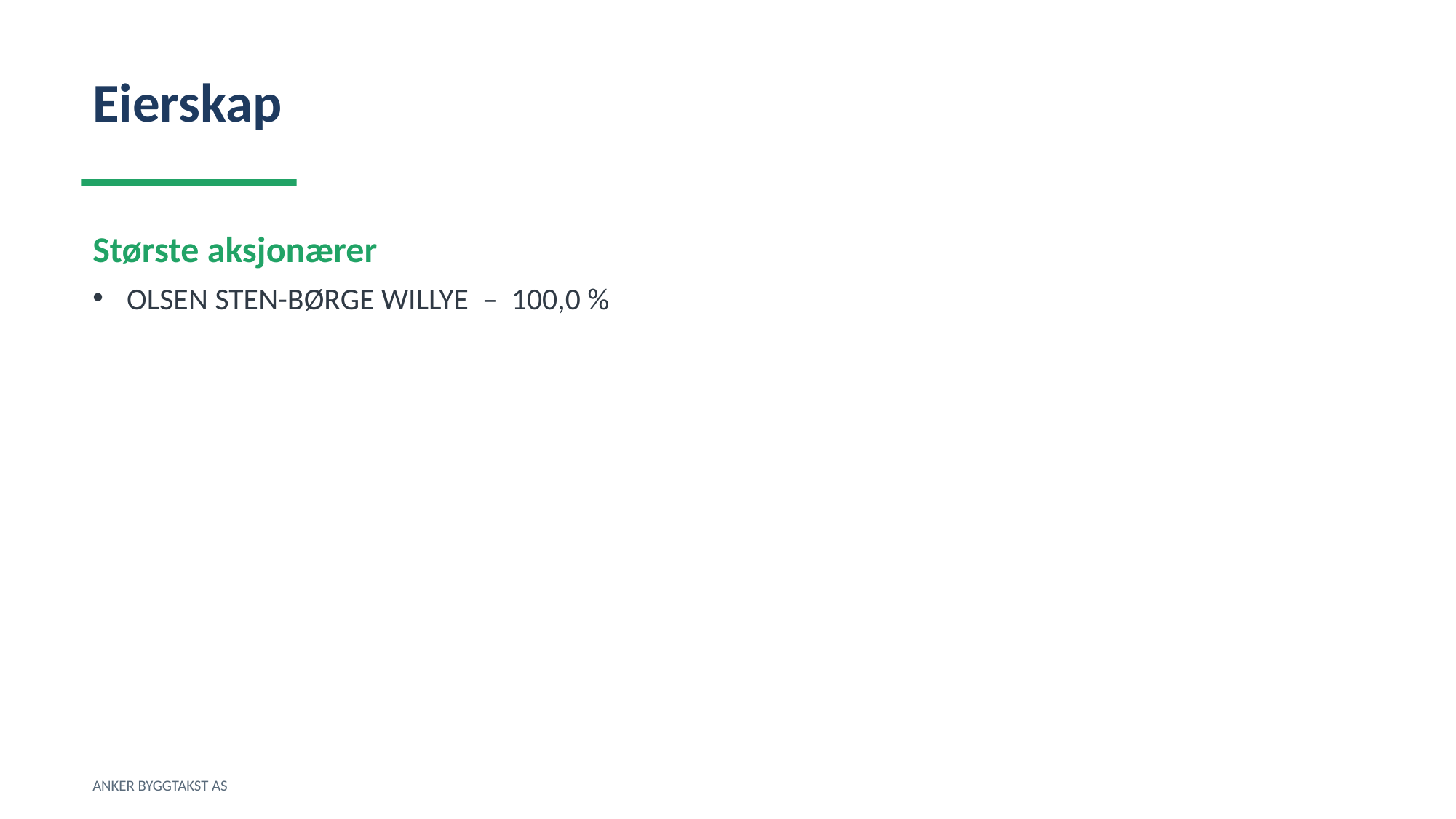

Eierskap

Største aksjonærer
OLSEN STEN-BØRGE WILLYE  –  100,0 %
ANKER BYGGTAKST AS